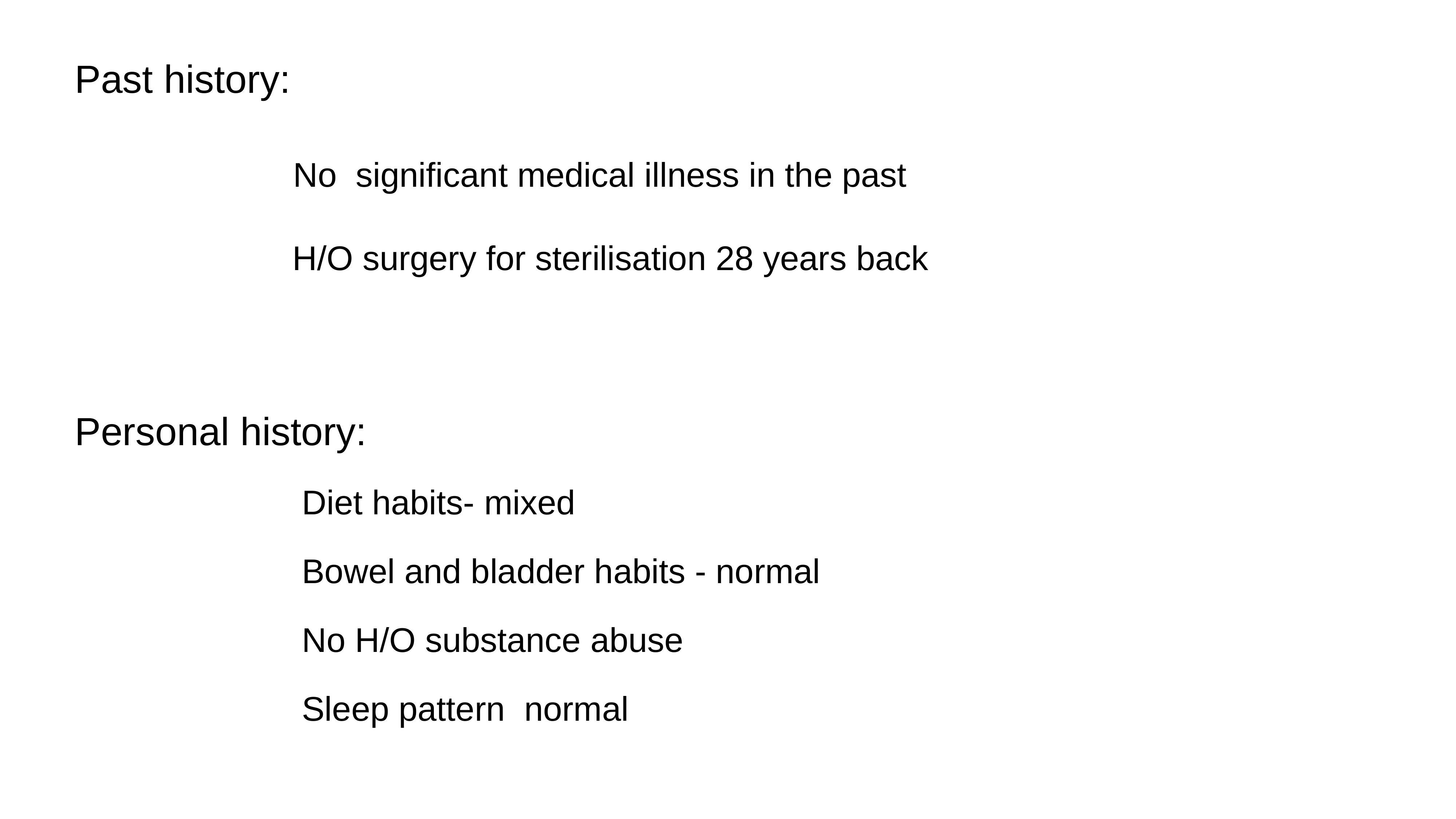

Past history:

                    No  significant medical illness in the past

                       H/O surgery for sterilisation 28 years back

Personal history:
                        Diet habits- mixed
                        Bowel and bladder habits - normal
                        No H/O substance abuse
                        Sleep pattern  normal